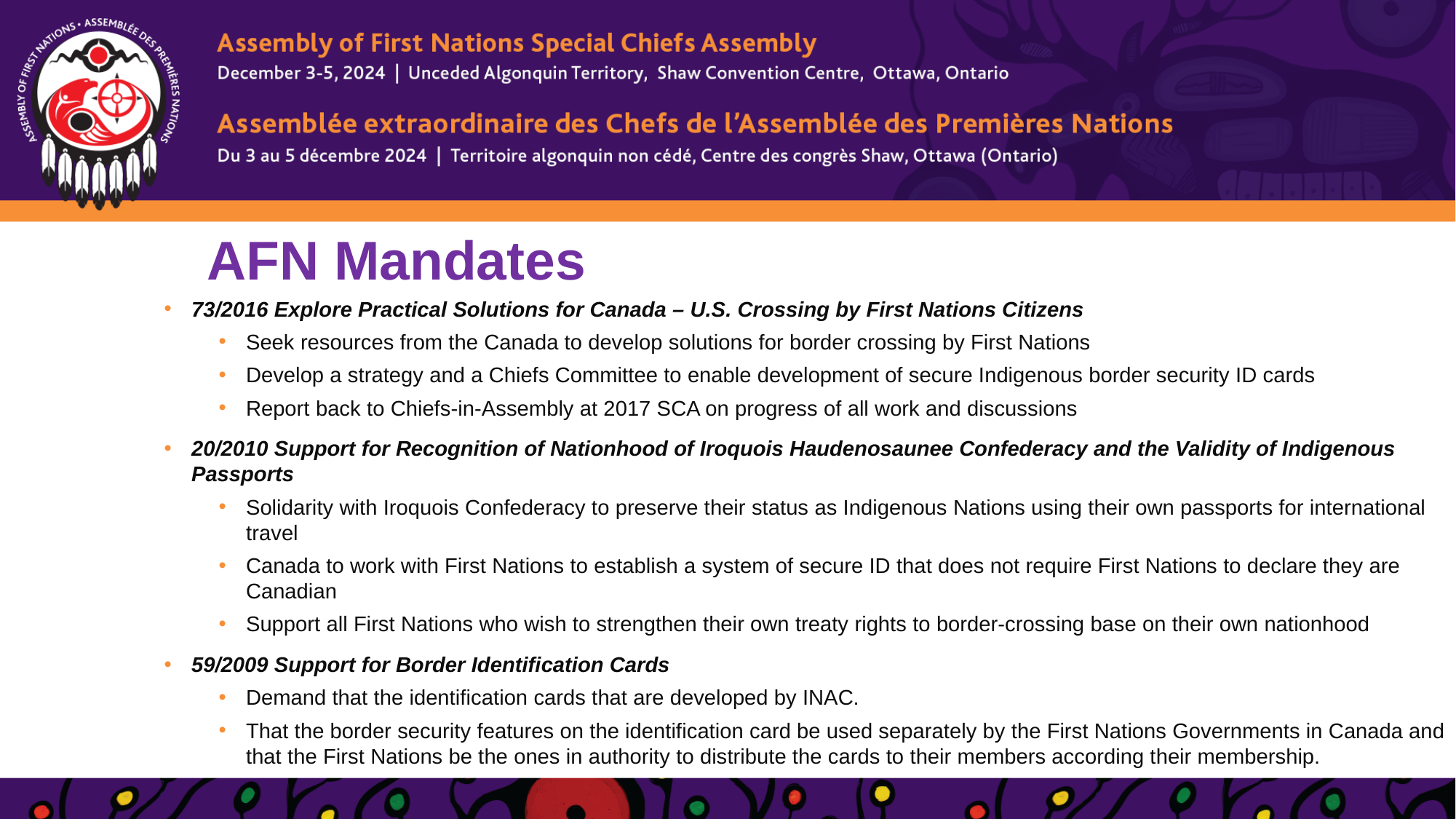

# AFN Mandates
73/2016 Explore Practical Solutions for Canada – U.S. Crossing by First Nations Citizens
Seek resources from the Canada to develop solutions for border crossing by First Nations
Develop a strategy and a Chiefs Committee to enable development of secure Indigenous border security ID cards
Report back to Chiefs-in-Assembly at 2017 SCA on progress of all work and discussions
20/2010 Support for Recognition of Nationhood of Iroquois Haudenosaunee Confederacy and the Validity of Indigenous Passports
Solidarity with Iroquois Confederacy to preserve their status as Indigenous Nations using their own passports for international travel
Canada to work with First Nations to establish a system of secure ID that does not require First Nations to declare they are Canadian
Support all First Nations who wish to strengthen their own treaty rights to border-crossing base on their own nationhood
59/2009 Support for Border Identification Cards
Demand that the identification cards that are developed by INAC.
That the border security features on the identification card be used separately by the First Nations Governments in Canada and that the First Nations be the ones in authority to distribute the cards to their members according their membership.